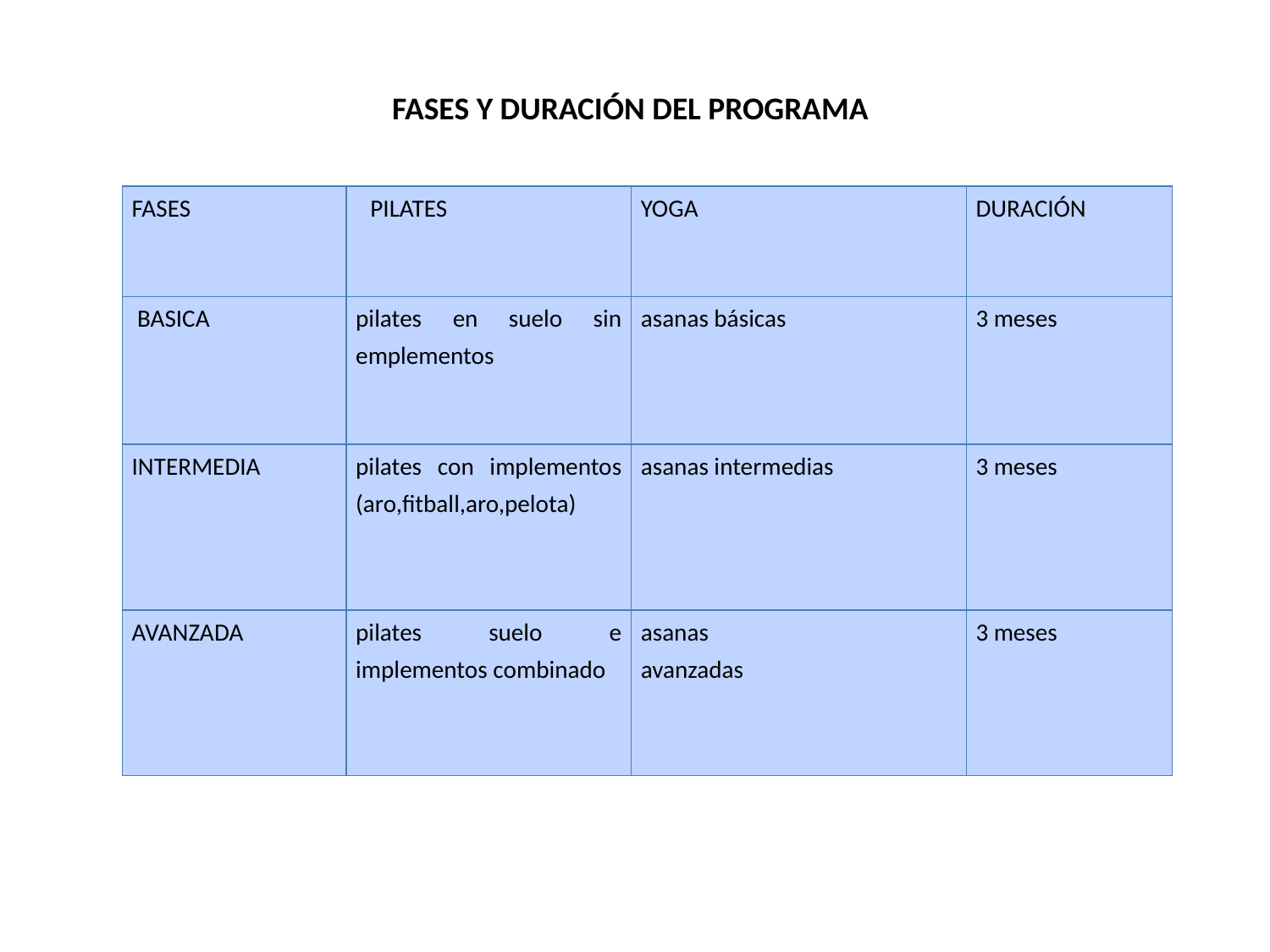

FASES Y DURACIÓN DEL PROGRAMA
| FASES | PILATES | YOGA | DURACIÓN |
| --- | --- | --- | --- |
| BASICA | pilates en suelo sin emplementos | asanas básicas | 3 meses |
| INTERMEDIA | pilates con implementos (aro,fitball,aro,pelota) | asanas intermedias | 3 meses |
| AVANZADA | pilates suelo e implementos combinado | asanas avanzadas | 3 meses |